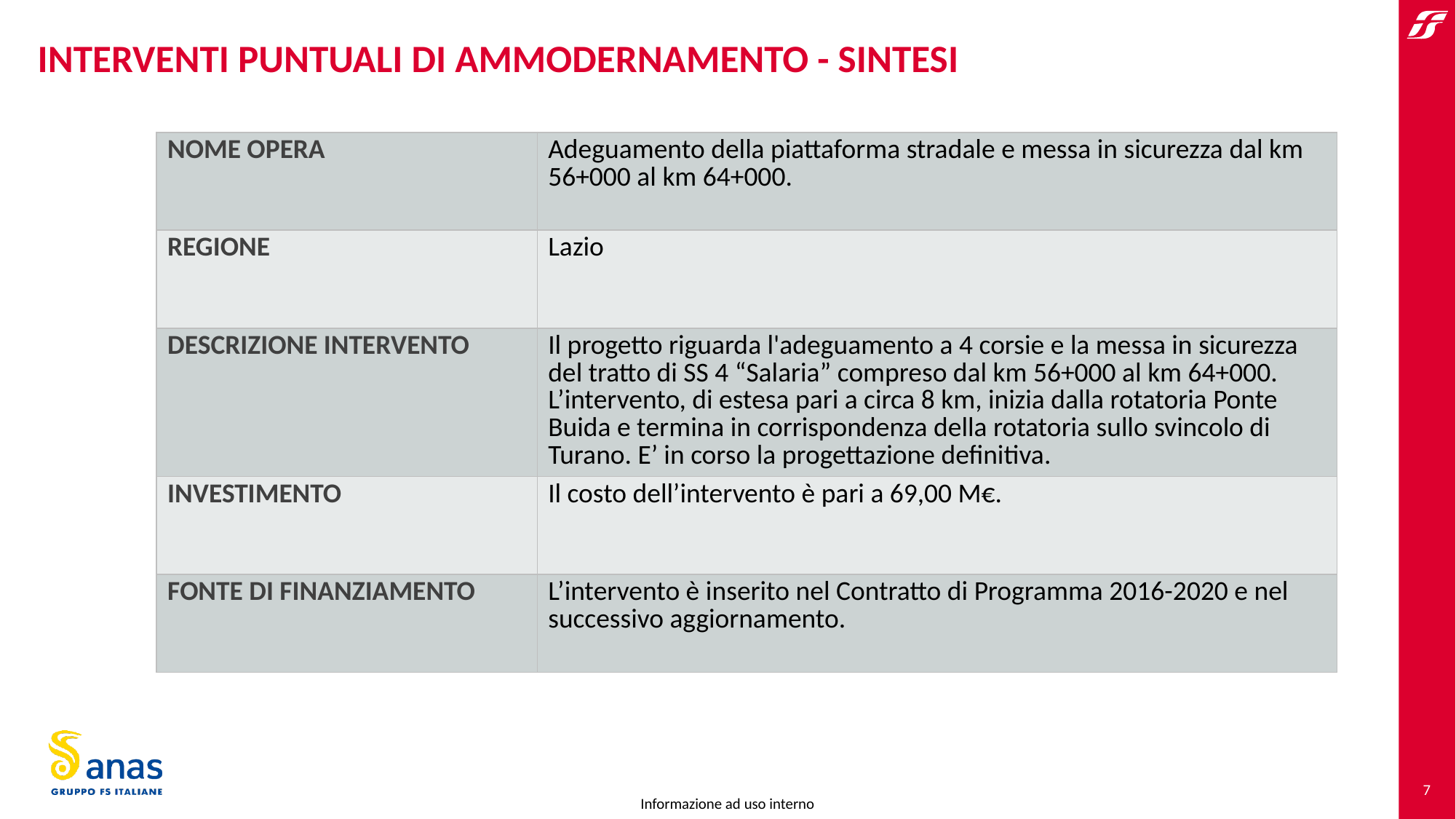

# INTERVENTI PUNTUALI DI AMMODERNAMENTO - SINTESI
| NOME OPERA | Adeguamento della piattaforma stradale e messa in sicurezza dal km 56+000 al km 64+000. |
| --- | --- |
| REGIONE | Lazio |
| DESCRIZIONE INTERVENTO | Il progetto riguarda l'adeguamento a 4 corsie e la messa in sicurezza del tratto di SS 4 “Salaria” compreso dal km 56+000 al km 64+000. L’intervento, di estesa pari a circa 8 km, inizia dalla rotatoria Ponte Buida e termina in corrispondenza della rotatoria sullo svincolo di Turano. E’ in corso la progettazione definitiva. |
| INVESTIMENTO | Il costo dell’intervento è pari a 69,00 M€. |
| FONTE DI FINANZIAMENTO | L’intervento è inserito nel Contratto di Programma 2016-2020 e nel successivo aggiornamento. |